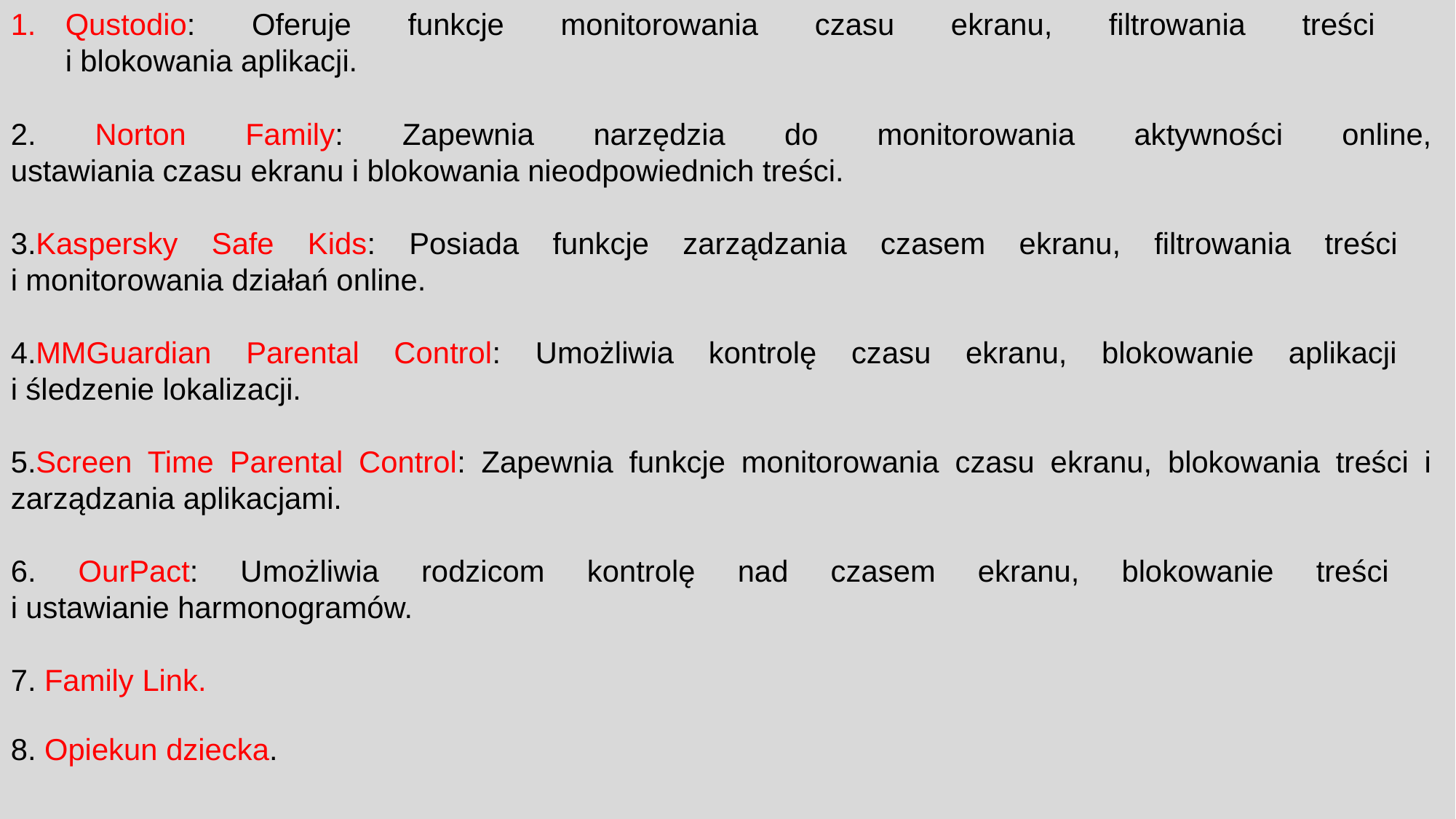

Qustodio: Oferuje funkcje monitorowania czasu ekranu, filtrowania treści
i blokowania aplikacji.

2. Norton Family: Zapewnia narzędzia do monitorowania aktywności online,
ustawiania czasu ekranu i blokowania nieodpowiednich treści.

3.Kaspersky Safe Kids: Posiada funkcje zarządzania czasem ekranu, filtrowania treści
i monitorowania działań online.

4.MMGuardian Parental Control: Umożliwia kontrolę czasu ekranu, blokowanie aplikacji
i śledzenie lokalizacji.

5.Screen Time Parental Control: Zapewnia funkcje monitorowania czasu ekranu, blokowania treści i zarządzania aplikacjami.

6. OurPact: Umożliwia rodzicom kontrolę nad czasem ekranu, blokowanie treści
i ustawianie harmonogramów.

7. Family Link.

8. Opiekun dziecka.